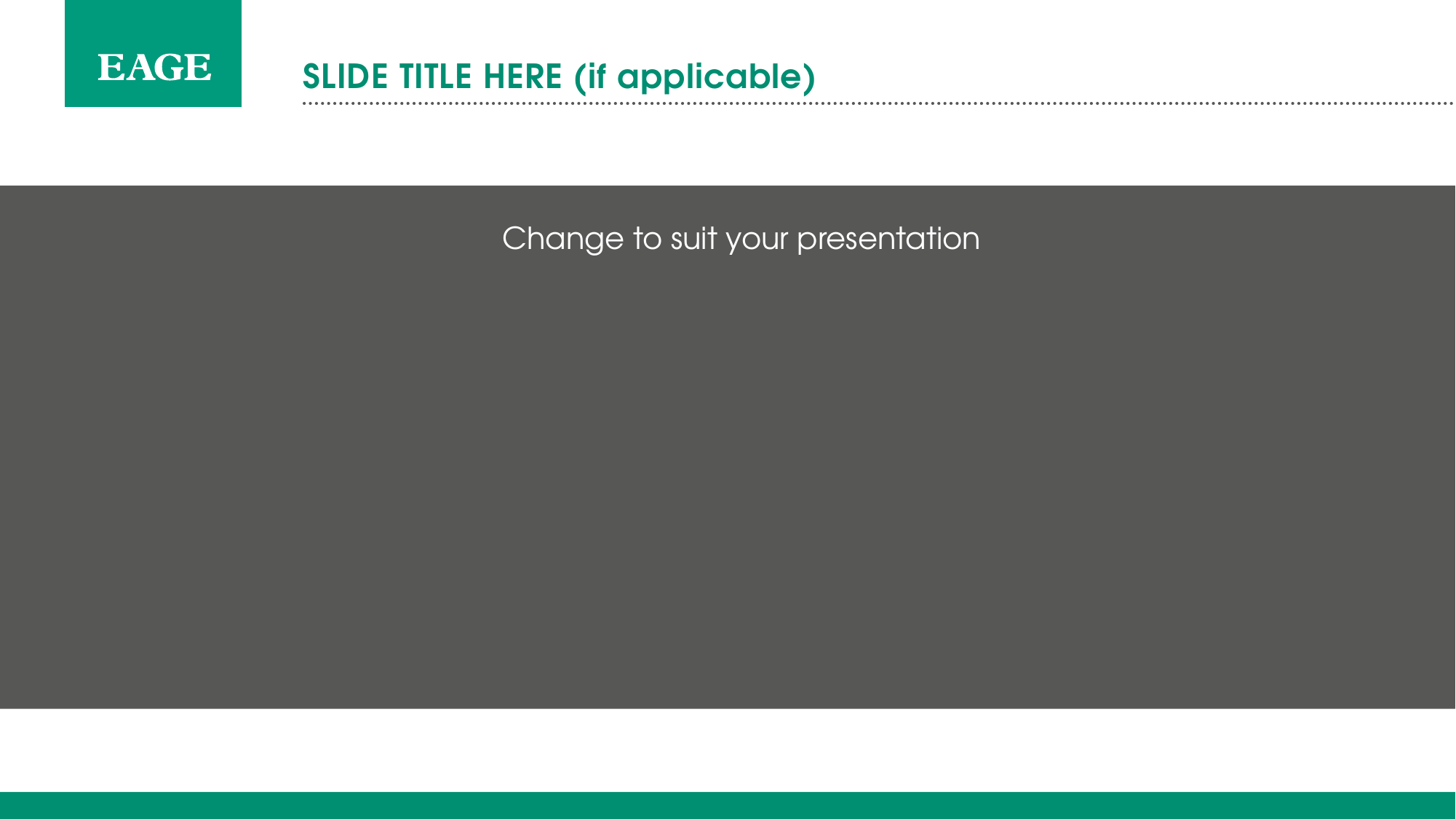

# SLIDE TITLE HERE (if applicable)
Change to suit your presentation